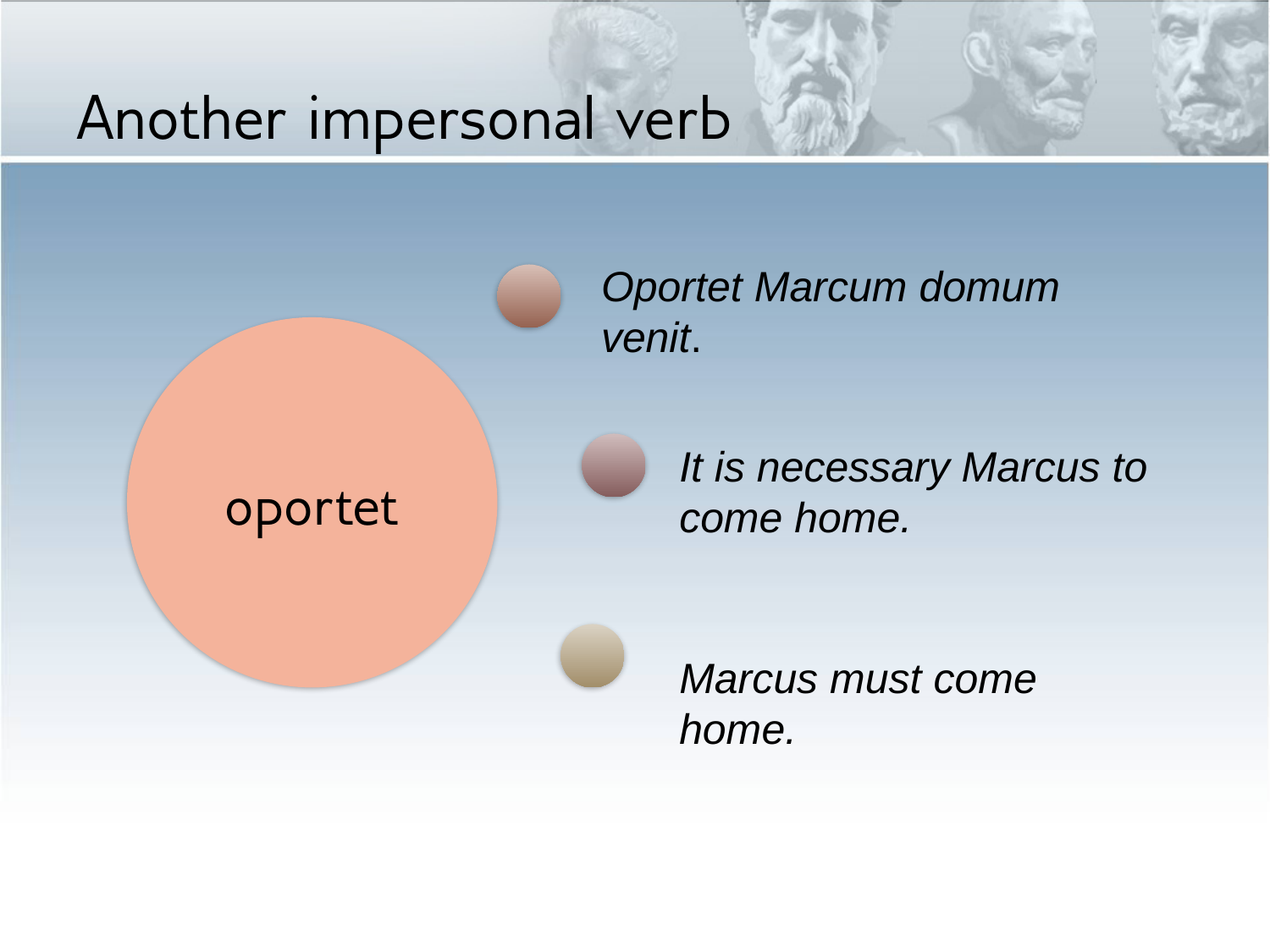

# Another impersonal verb
Oportet Marcum domum venit.

oportet

It is necessary Marcus to come home.

Marcus must come home.